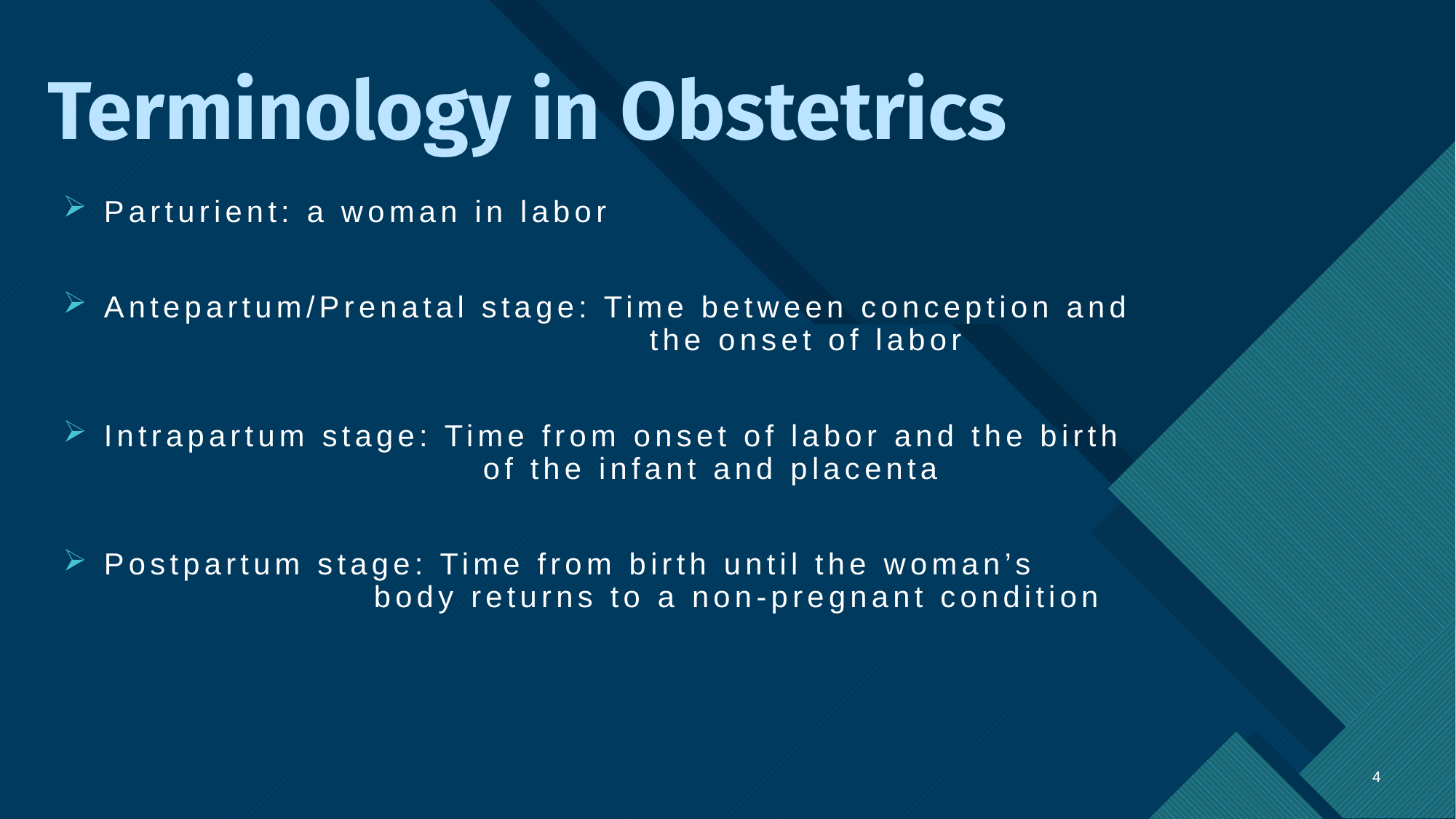

# Terminology in Obstetrics
Parturient: a woman in labor

Antepartum/Prenatal stage: Time between conception and 				    		the onset of labor

Intrapartum stage: Time from onset of labor and the birth  				    of the infant and placenta

Postpartum stage: Time from birth until the woman’s 			    	    body returns to a non-pregnant condition
4